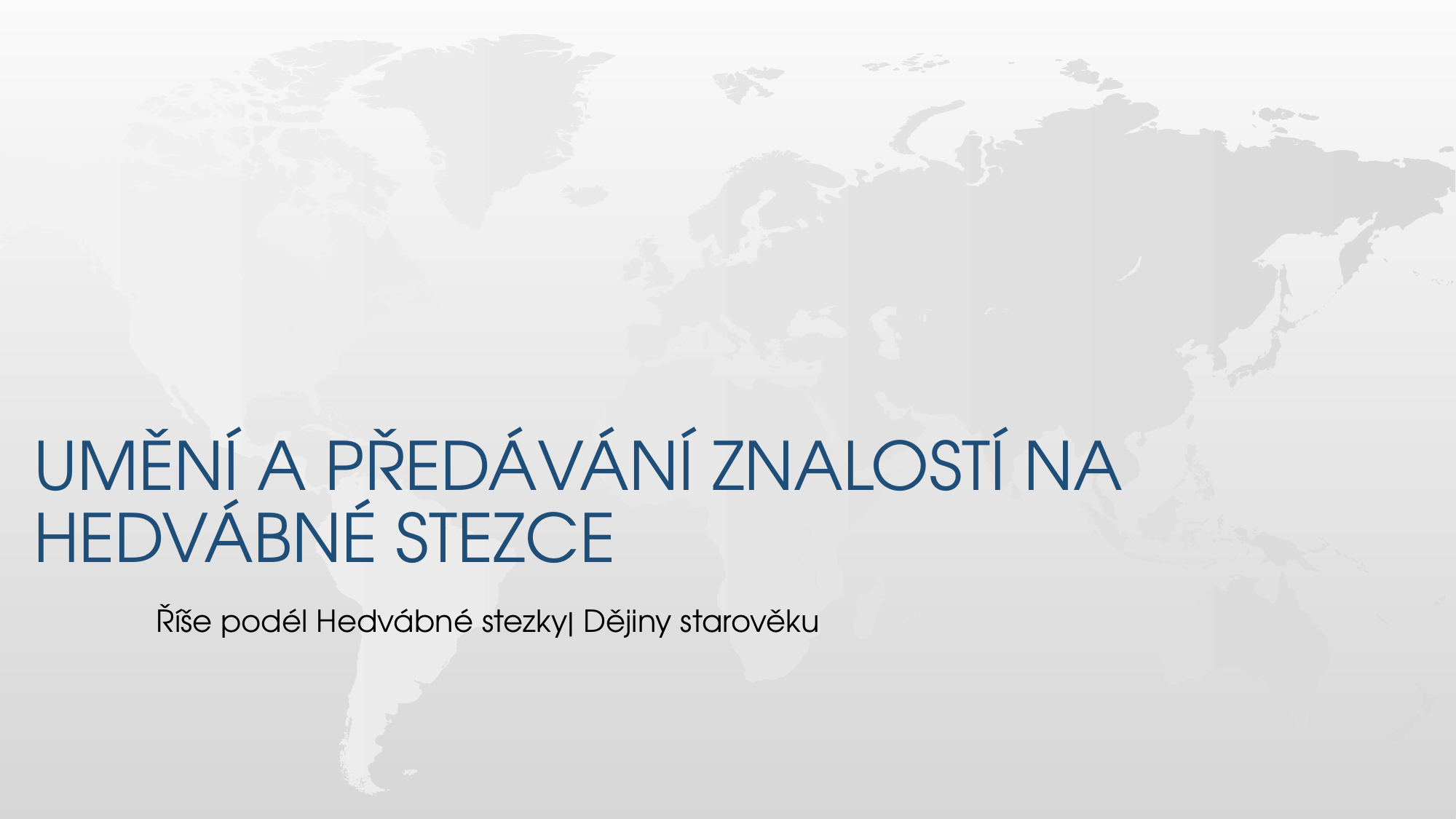

# Umění a předávání znalostí na Hedvábné stezce
Říše podél Hedvábné stezky| Dějiny starověku